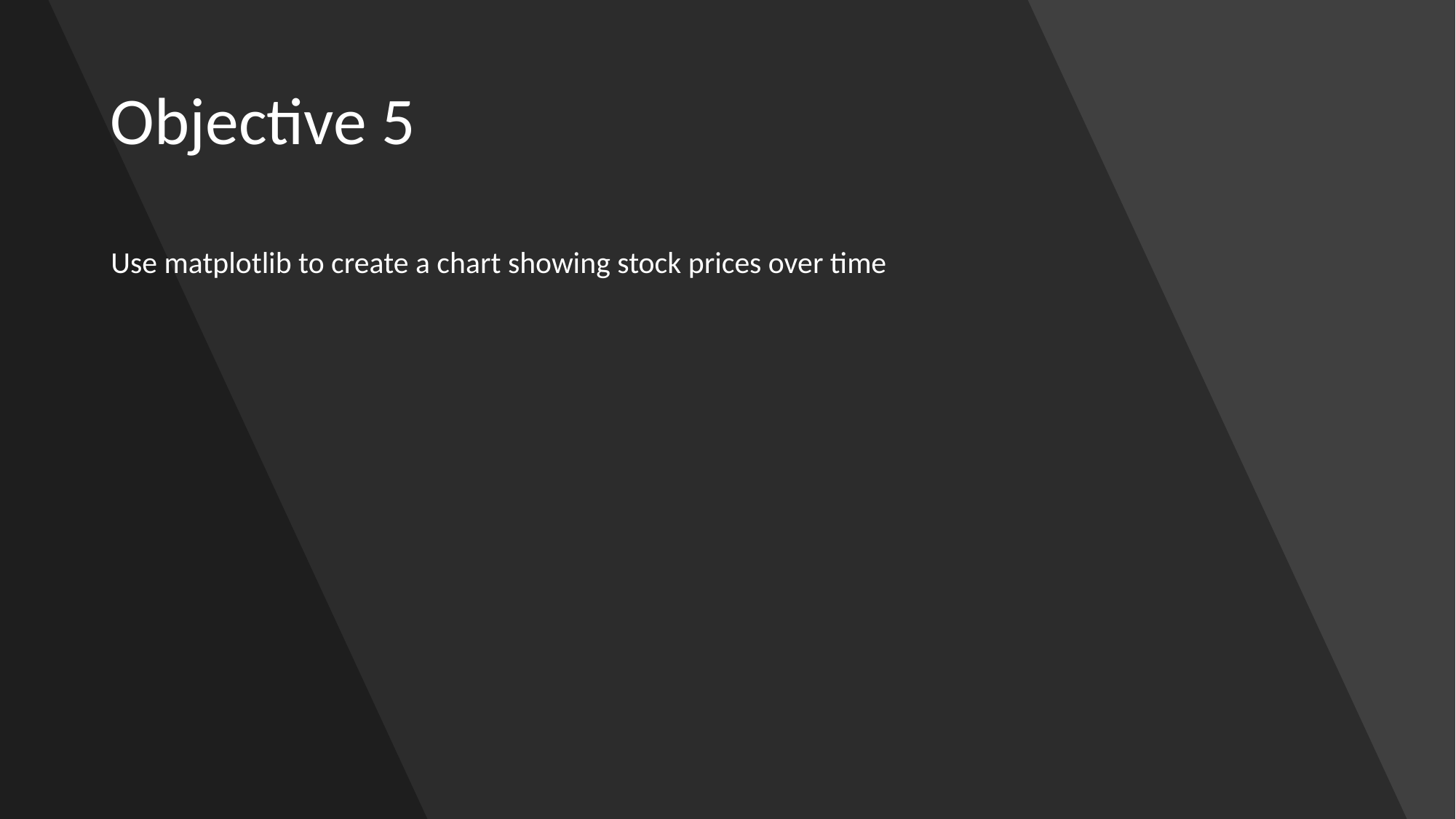

# Objective 5
Use matplotlib to create a chart showing stock prices over time